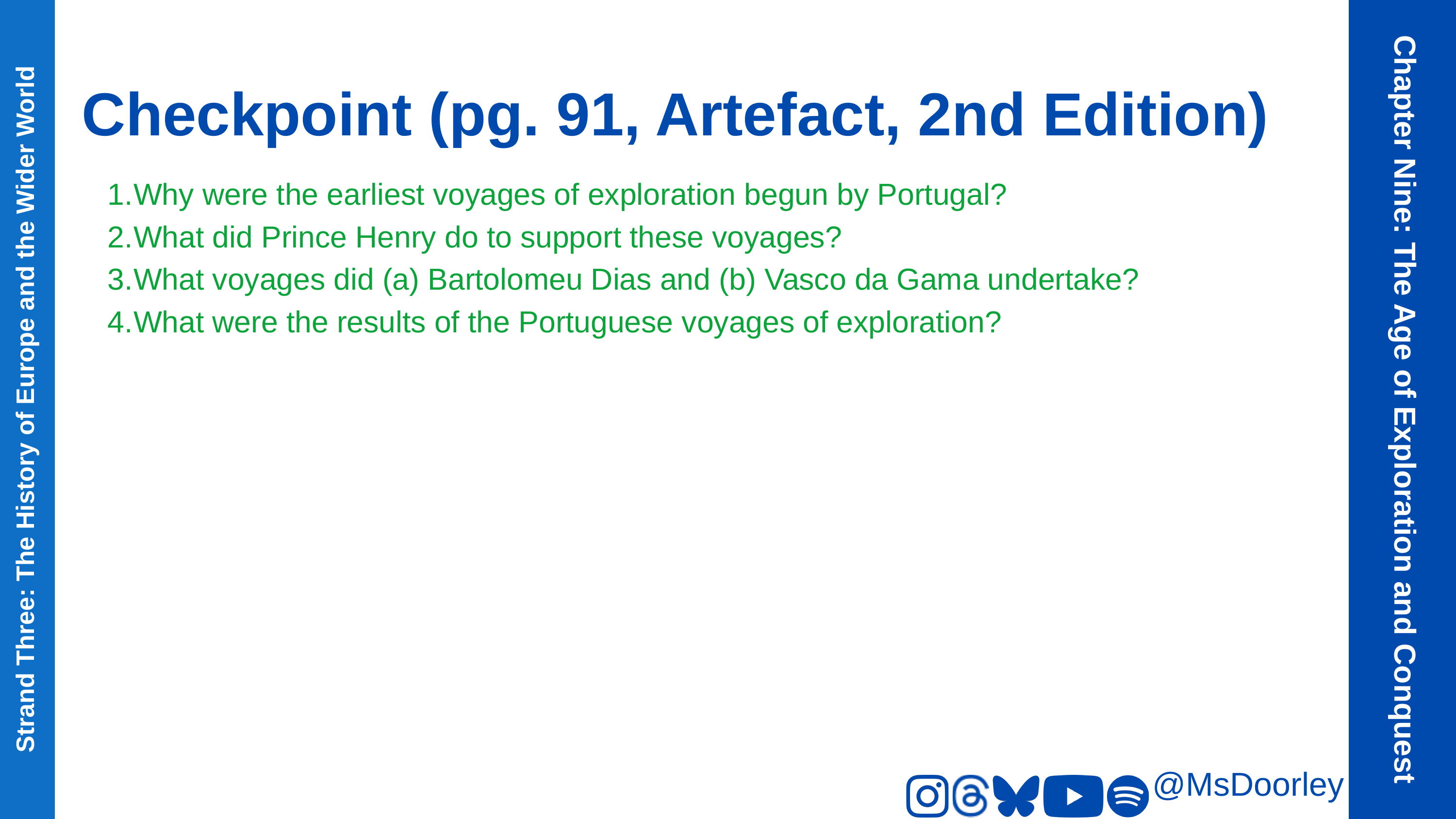

Checkpoint (pg. 91, Artefact, 2nd Edition)
Why were the earliest voyages of exploration begun by Portugal?
What did Prince Henry do to support these voyages?
What voyages did (a) Bartolomeu Dias and (b) Vasco da Gama undertake?
What were the results of the Portuguese voyages of exploration?
Chapter Nine: The Age of Exploration and Conquest
Strand Three: The History of Europe and the Wider World

@MsDoorley